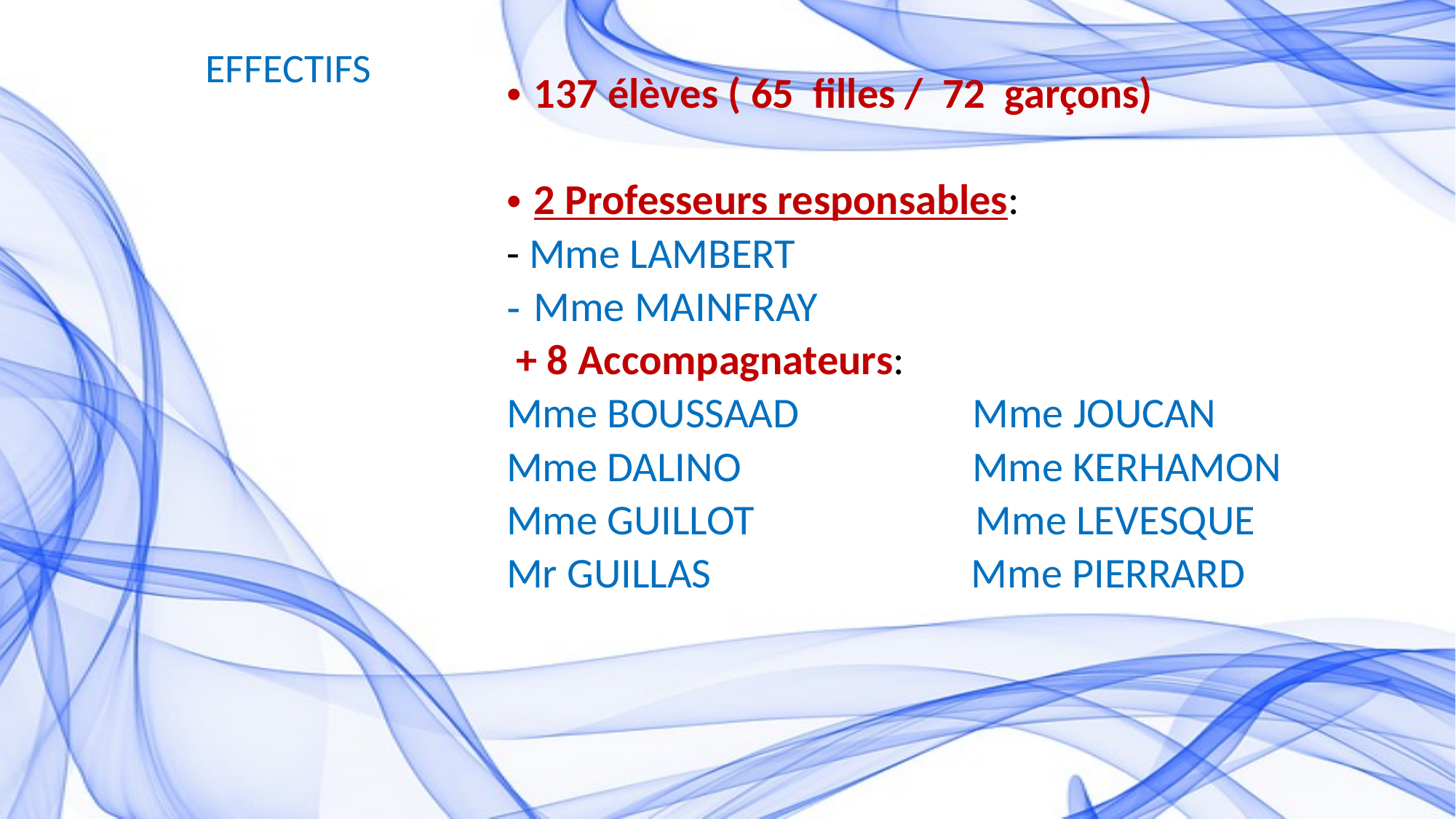

# EFFECTIFS
137 élèves ( 65  filles /  72  garçons)

2 Professeurs responsables:
- Mme LAMBERT
Mme MAINFRAY
 + 8 Accompagnateurs:
Mme BOUSSAAD                  Mme JOUCAN
Mme DALINO                        Mme KERHAMON
Mme GUILLOT                       Mme LEVESQUE
Mr GUILLAS                           Mme PIERRARD